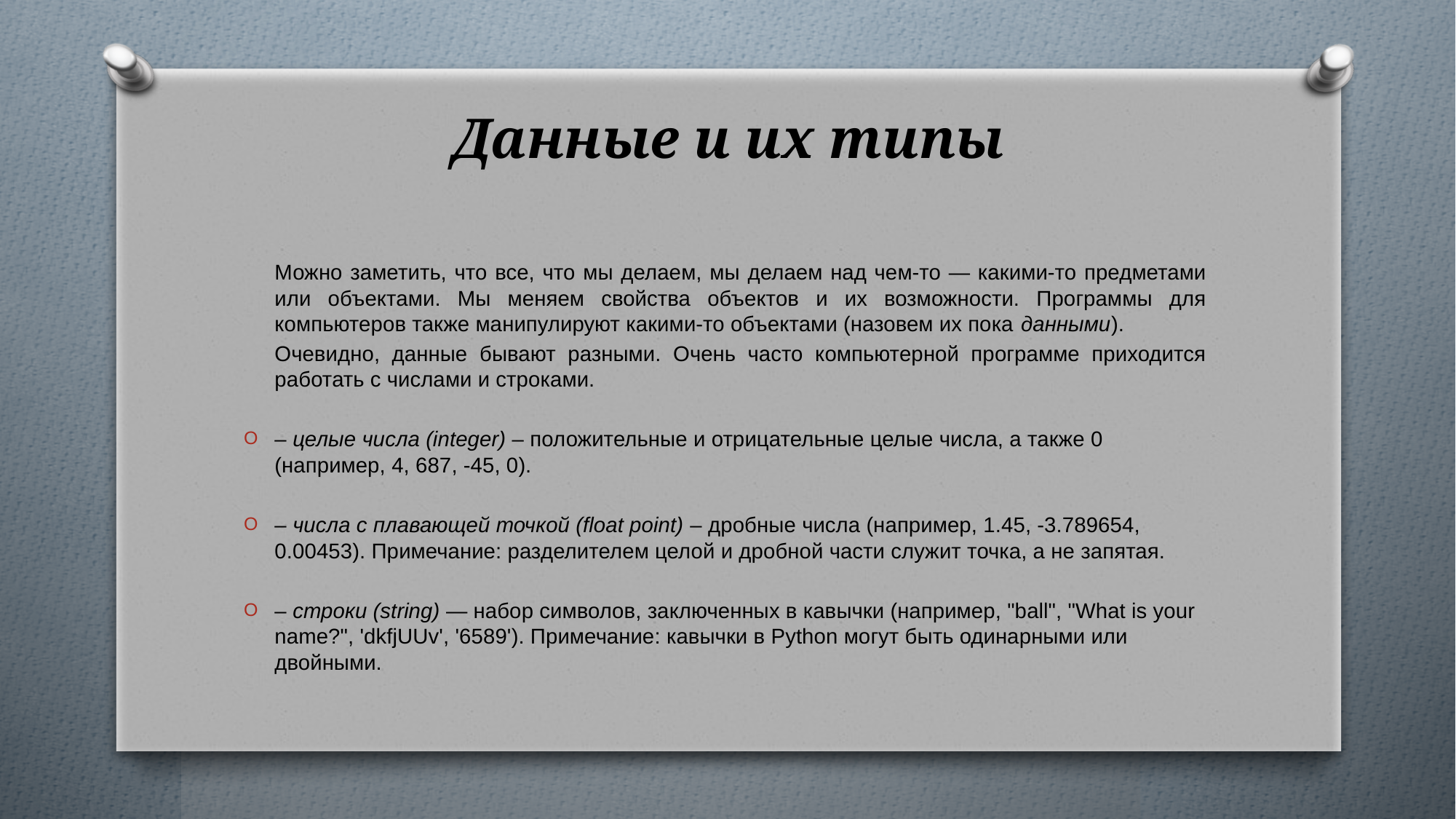

# Данные и их типы
		Можно заметить, что все, что мы делаем, мы делаем над чем-то — какими-то предметами или объектами. Мы меняем свойства объектов и их возможности. Программы для компьютеров также манипулируют какими-то объектами (назовем их пока данными).
 		Очевидно, данные бывают разными. Очень часто компьютерной программе приходится работать с числами и строками.

– целые числа (integer) – положительные и отрицательные целые числа, а также 0 (например, 4, 687, -45, 0).

– числа с плавающей точкой (float point) – дробные числа (например, 1.45, -3.789654, 0.00453). Примечание: разделителем целой и дробной части служит точка, а не запятая.

– строки (string) — набор символов, заключенных в кавычки (например, "ball", "What is your name?", 'dkfjUUv', '6589'). Примечание: кавычки в Python могут быть одинарными или двойными.